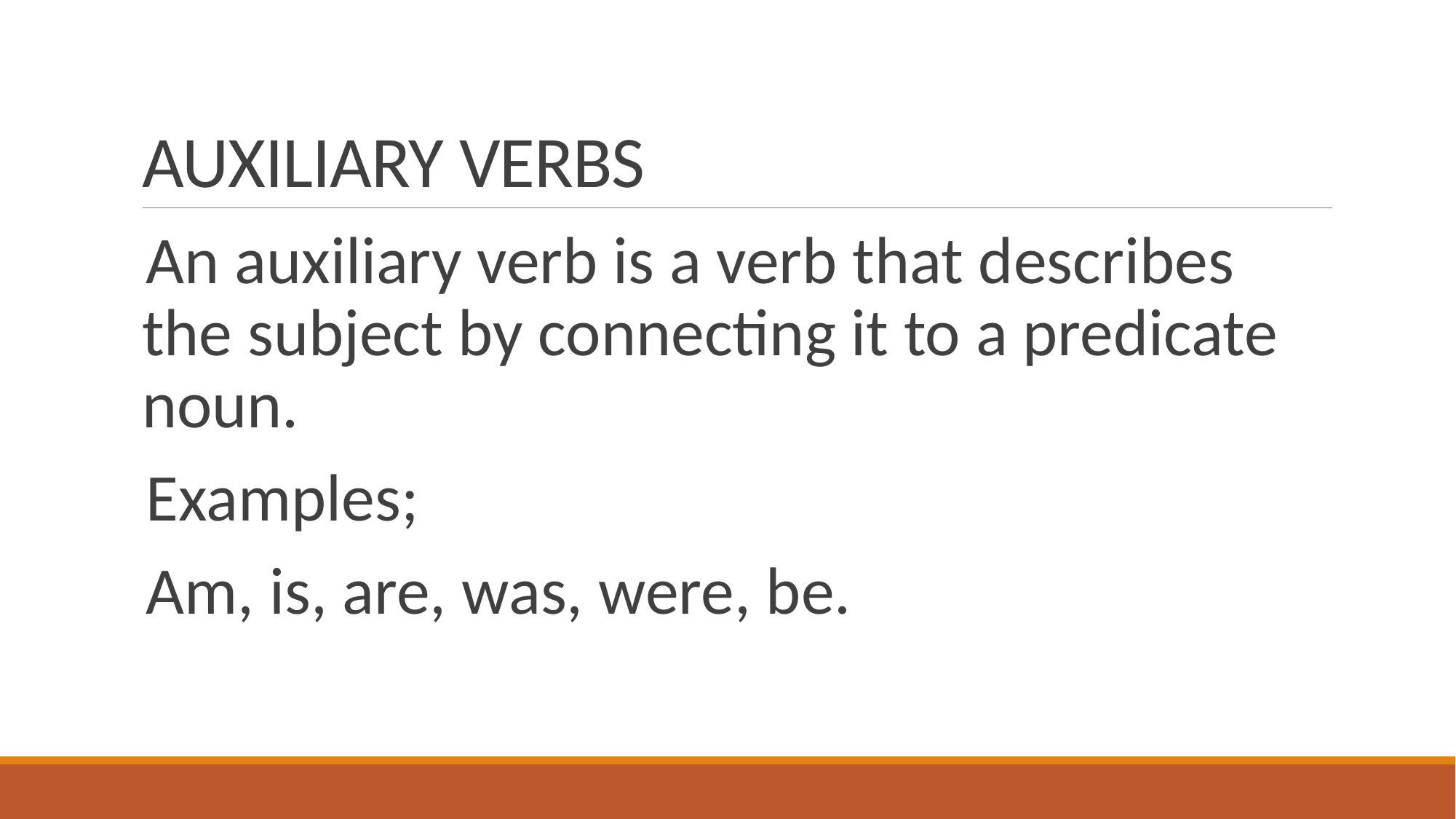

# AUXILIARY VERBS
An auxiliary verb is a verb that describes the subject by connecting it to a predicate noun.
Examples;
Am, is, are, was, were, be.